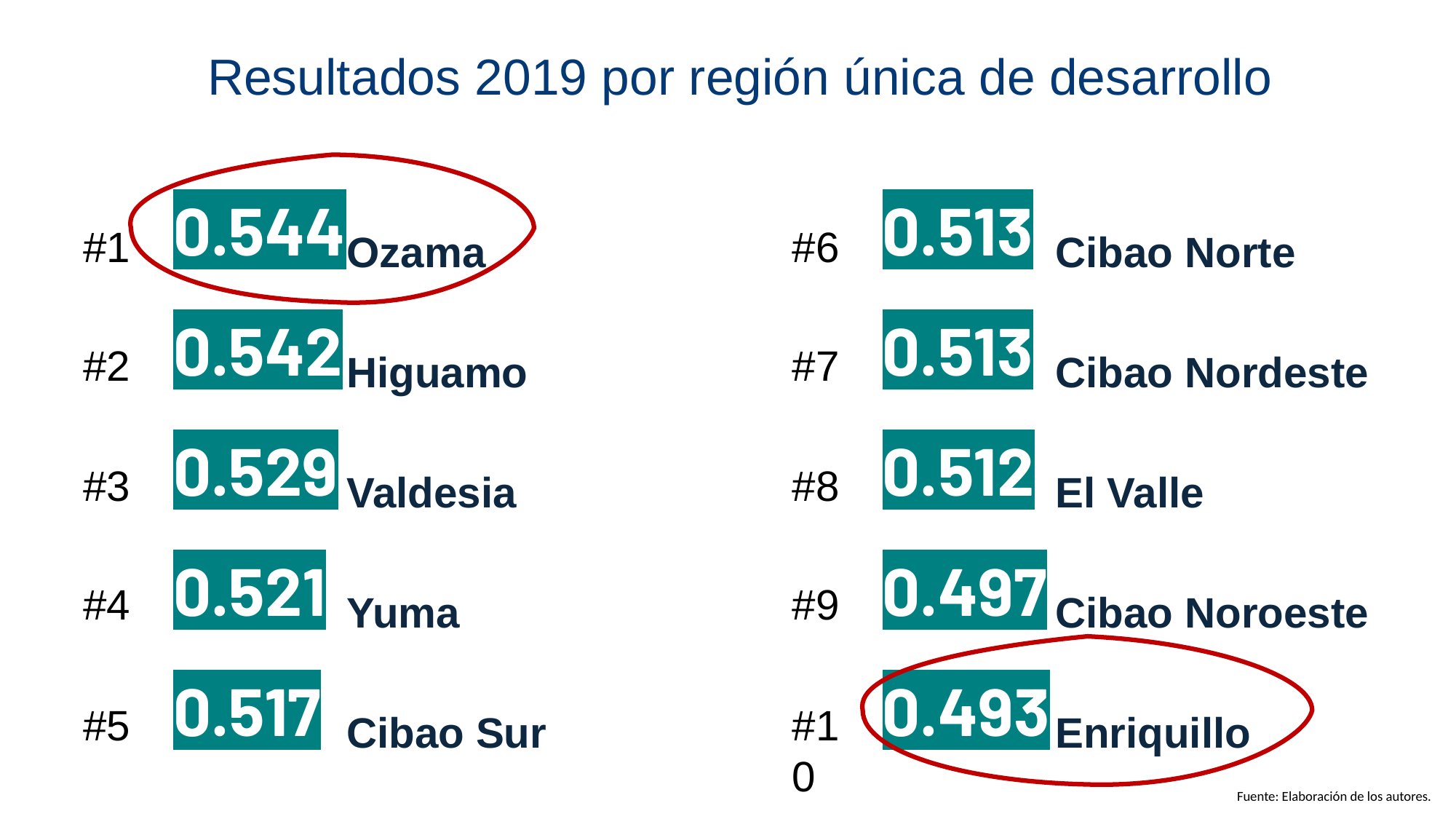

# Resultados 2019 por región única de desarrollo

0.544
0.513
#1
#6
Ozama
Cibao Norte
0.542
0.513
#2
#7
Higuamo
Cibao Nordeste
0.529
0.512
#3
#8
Valdesia
El Valle
0.521
0.497
#4
#9
Yuma
Cibao Noroeste

0.517
0.493
#5
#10
Cibao Sur
Enriquillo
Fuente: Elaboración de los autores.